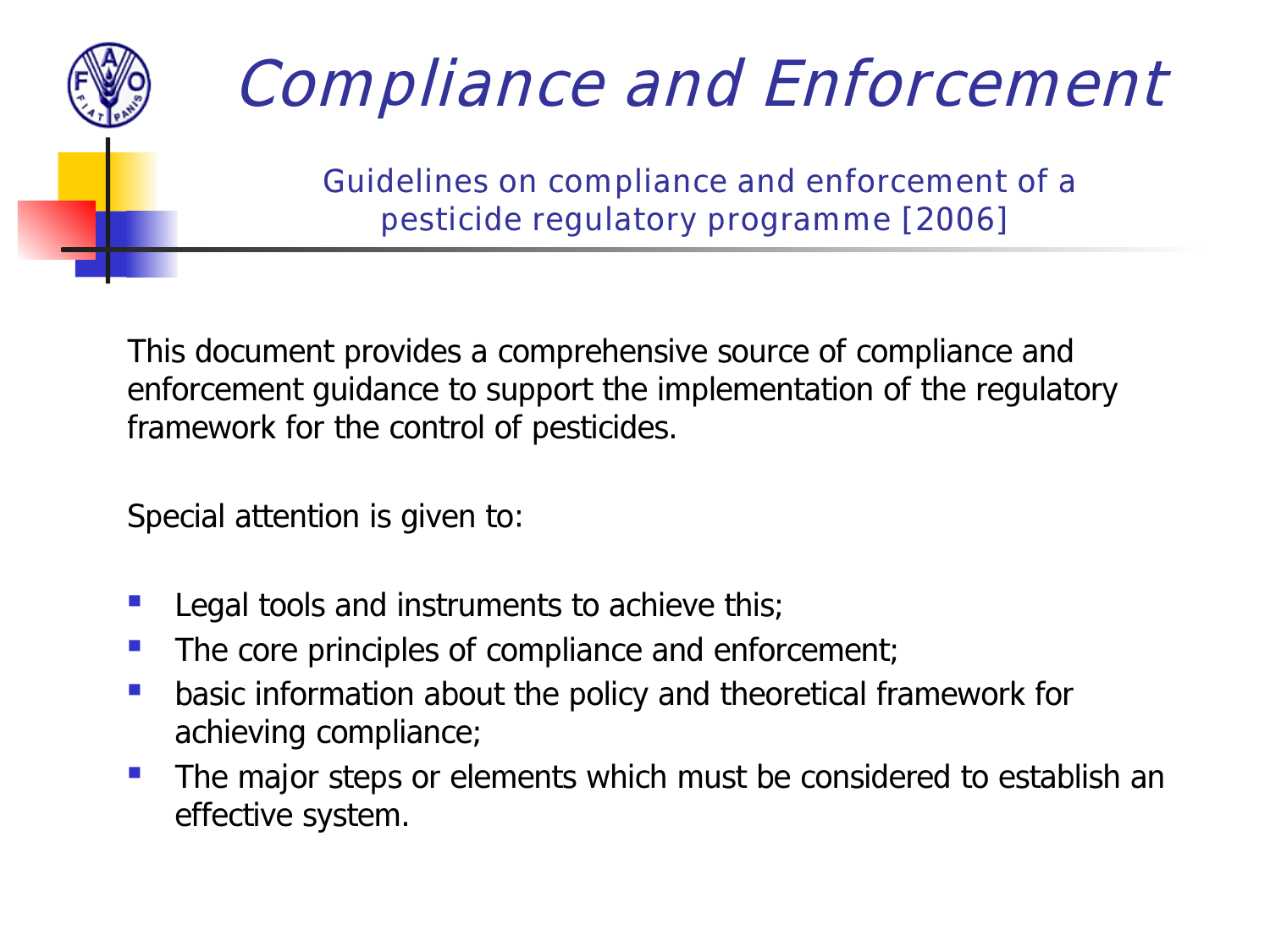

# Compliance and Enforcement Guidelines on compliance and enforcement of a pesticide regulatory programme [2006]

This document provides a comprehensive source of compliance and enforcement guidance to support the implementation of the regulatory framework for the control of pesticides.

Special attention is given to:

Legal tools and instruments to achieve this;
The core principles of compliance and enforcement;
basic information about the policy and theoretical framework for achieving compliance;
The major steps or elements which must be considered to establish an effective system.